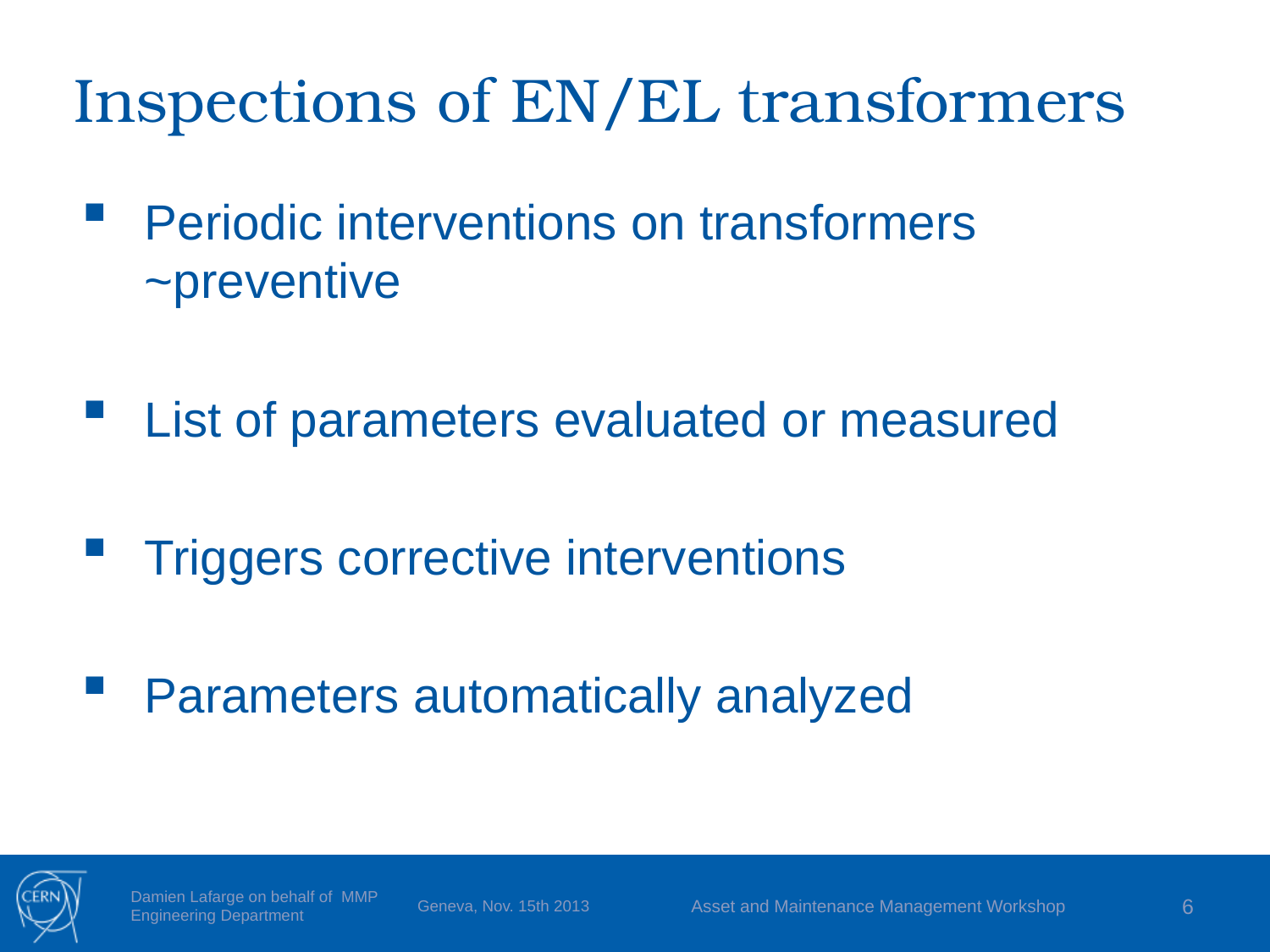

# Inspections of EN/EL transformers
Periodic interventions on transformers ~preventive

List of parameters evaluated or measured

Triggers corrective interventions

Parameters automatically analyzed
Geneva, Nov. 15th 2013
Asset and Maintenance Management Workshop
6